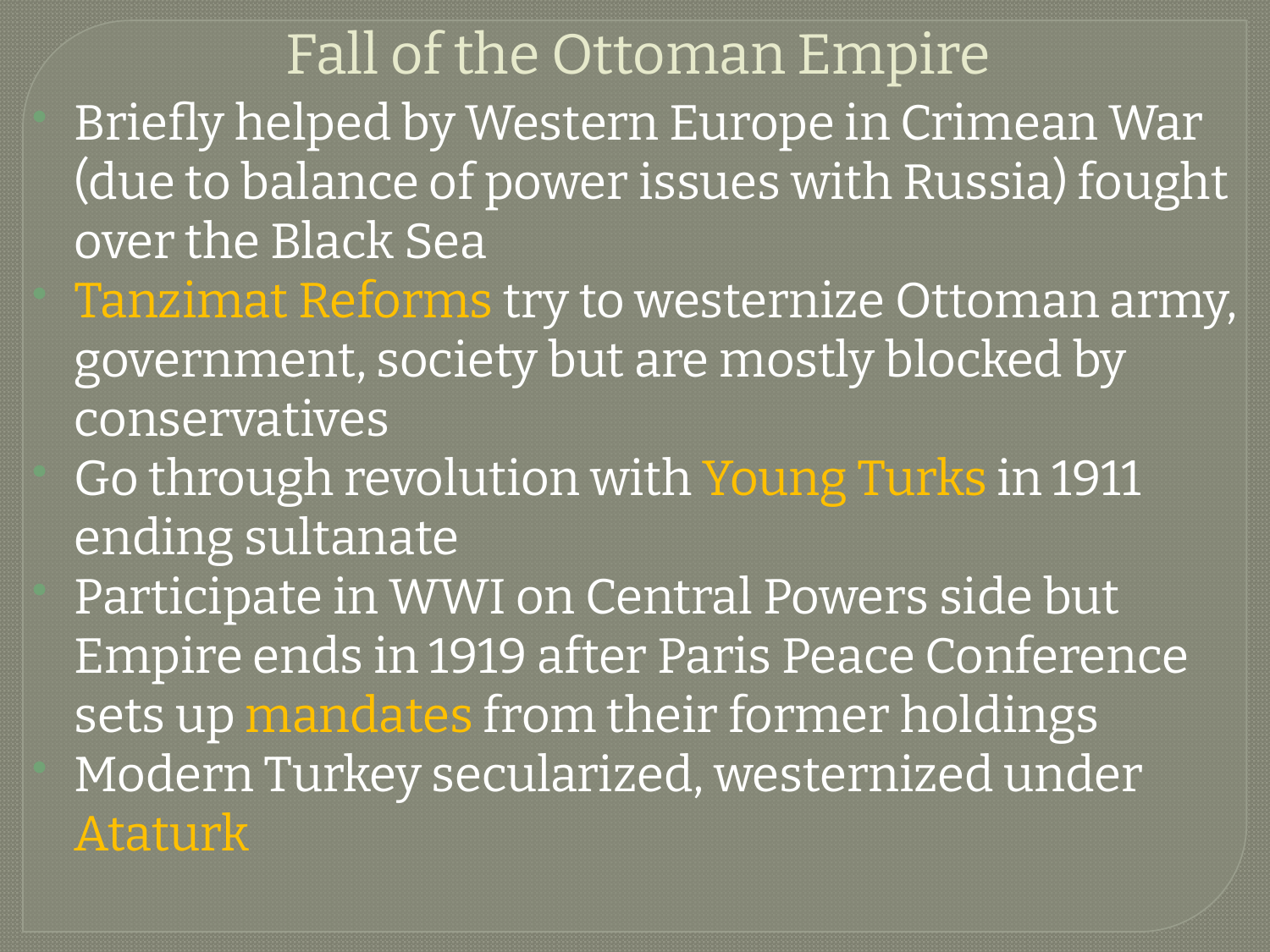

Fall of the Ottoman Empire
Briefly helped by Western Europe in Crimean War (due to balance of power issues with Russia) fought over the Black Sea
Tanzimat Reforms try to westernize Ottoman army, government, society but are mostly blocked by conservatives
Go through revolution with Young Turks in 1911 ending sultanate
Participate in WWI on Central Powers side but Empire ends in 1919 after Paris Peace Conference sets up mandates from their former holdings
Modern Turkey secularized, westernized under Ataturk